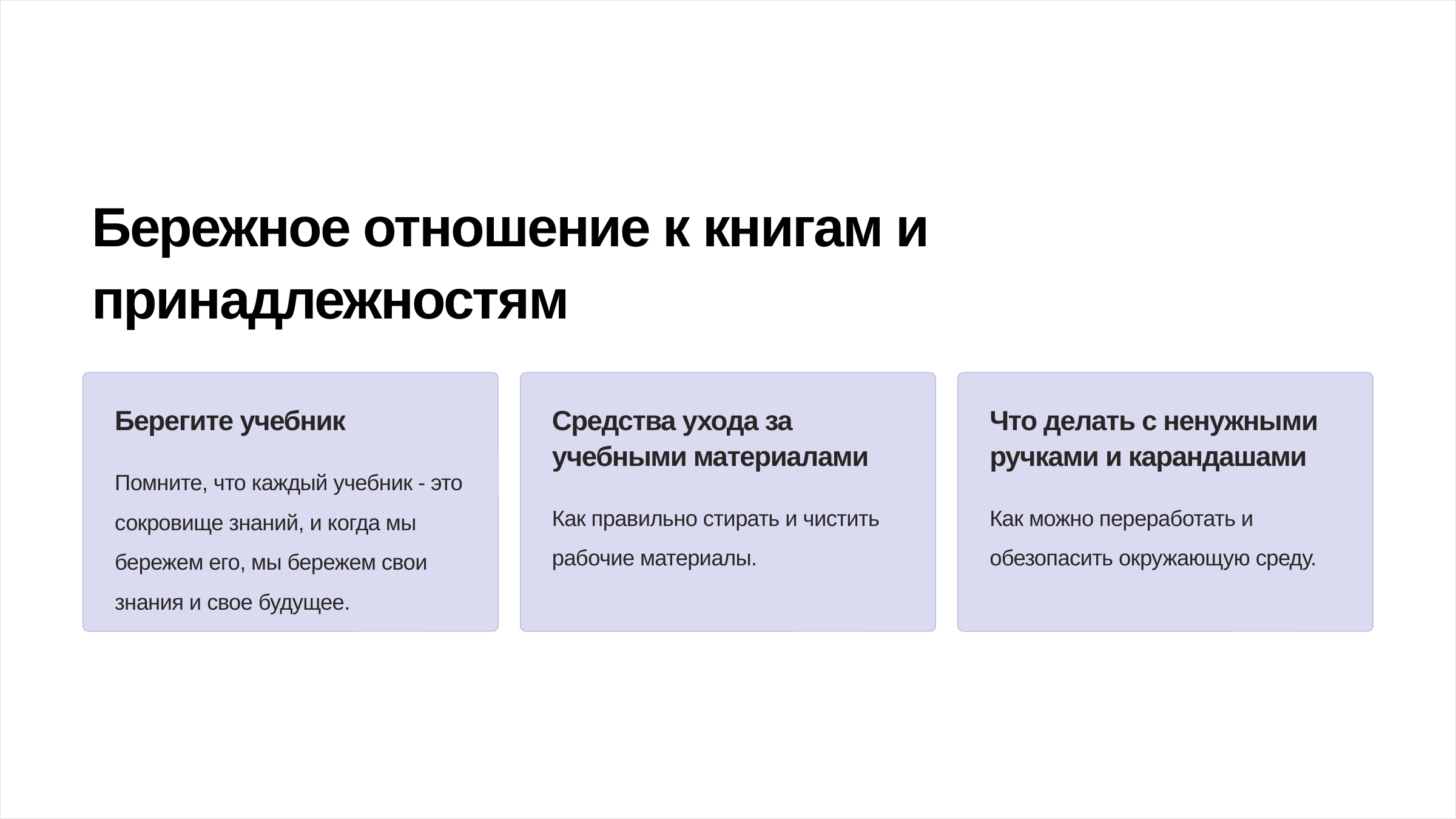

Бережное отношение к книгам и принадлежностям

Берегите учебник
Средства ухода за учебными материалами
Что делать с ненужными ручками и карандашами
Помните, что каждый учебник - это сокровище знаний, и когда мы бережем его, мы бережем свои знания и свое будущее.
Как правильно стирать и чистить рабочие материалы.
Как можно переработать и обезопасить окружающую среду.
https://newuroki.net/